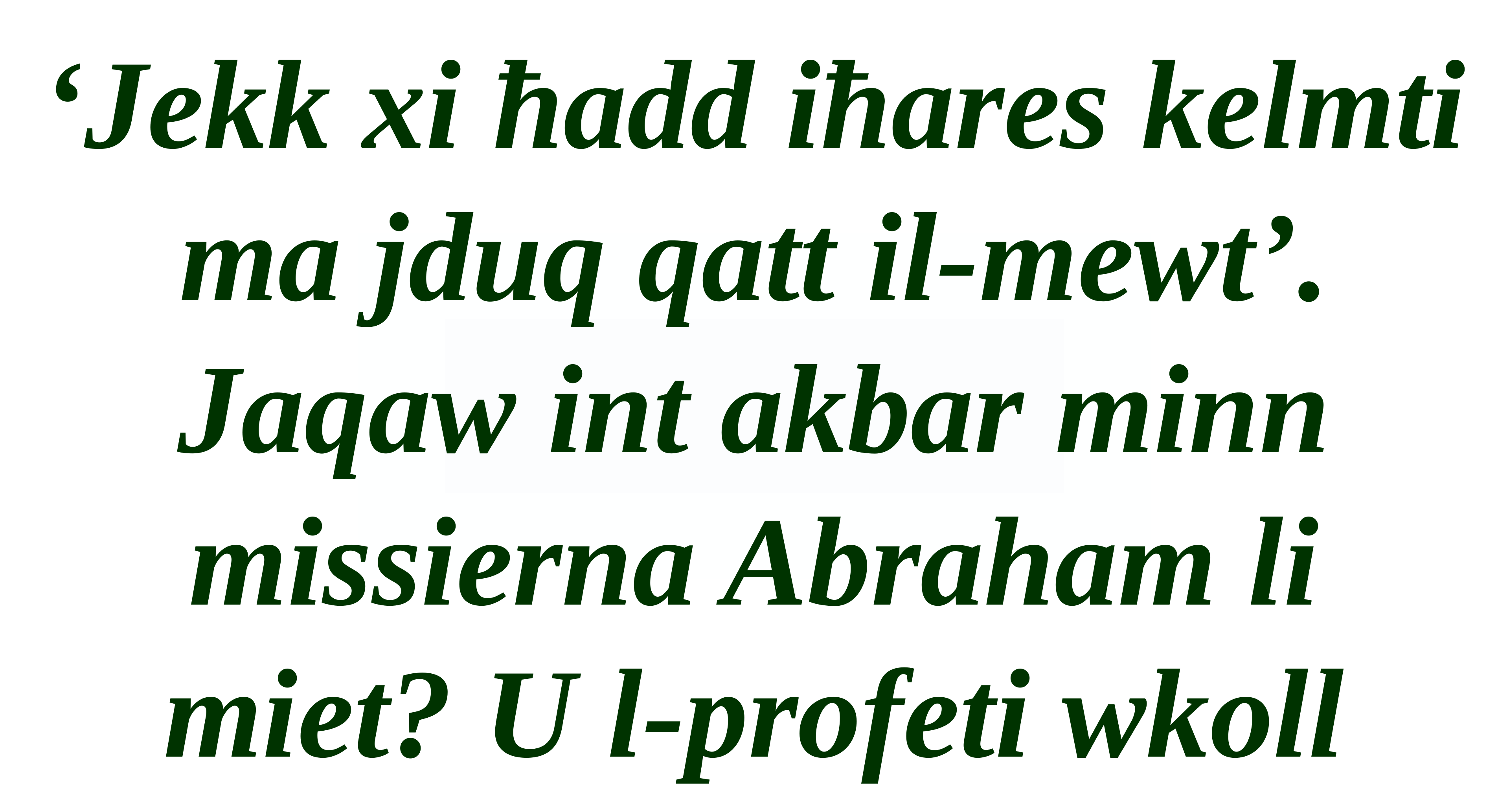

‘Jekk xi ħadd iħares kelmti ma jduq qatt il-mewt’. Jaqaw int akbar minn missierna Abraham li miet? U l-profeti wkoll